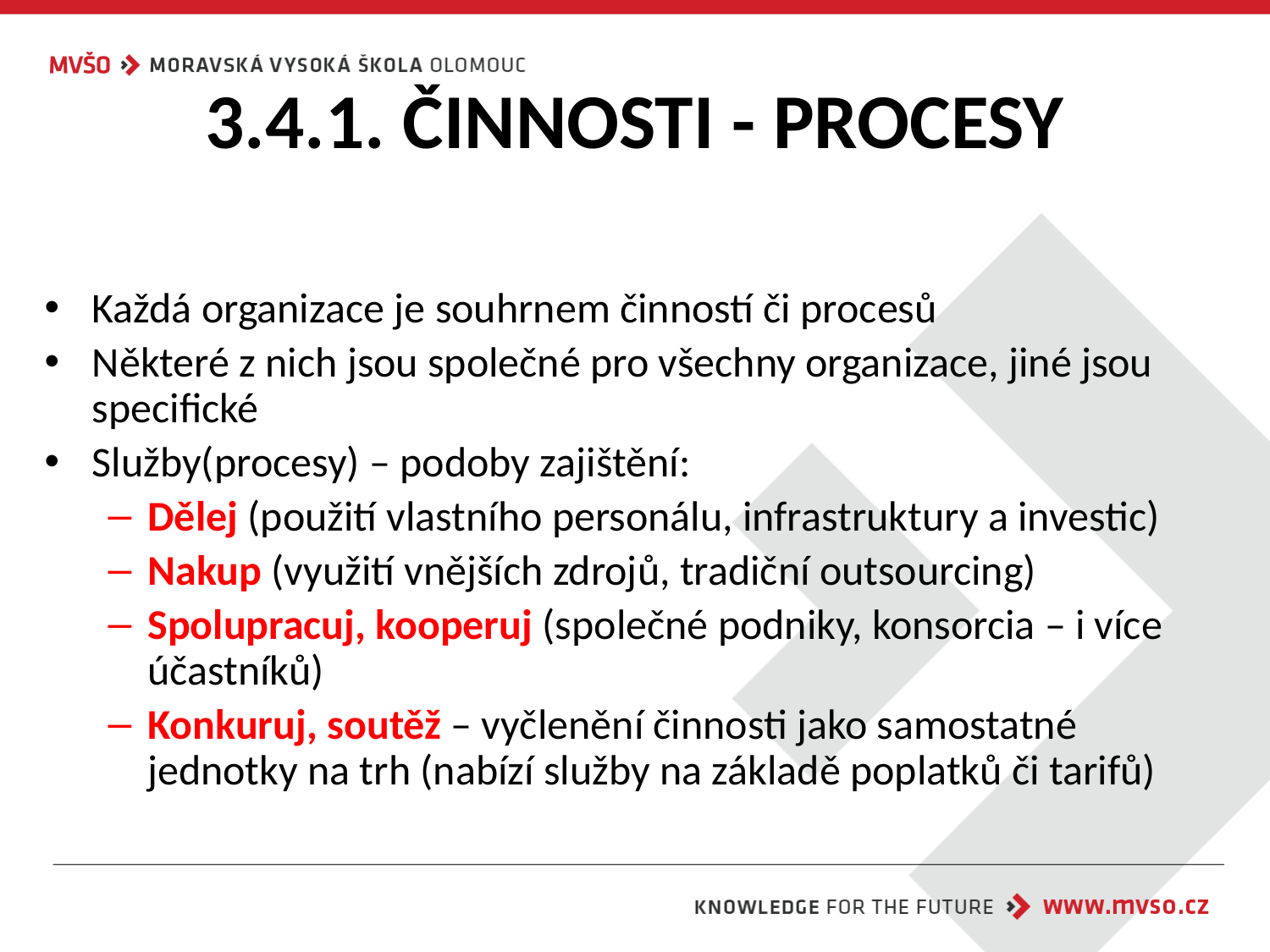

# 3.4.1. ČINNOSTI - PROCESY
Každá organizace je souhrnem činností či procesů
Některé z nich jsou společné pro všechny organizace, jiné jsou specifické
Služby(procesy) – podoby zajištění:
Dělej (použití vlastního personálu, infrastruktury a investic)
Nakup (využití vnějších zdrojů, tradiční outsourcing)
Spolupracuj, kooperuj (společné podniky, konsorcia – i více účastníků)
Konkuruj, soutěž – vyčlenění činnosti jako samostatné jednotky na trh (nabízí služby na základě poplatků či tarifů)